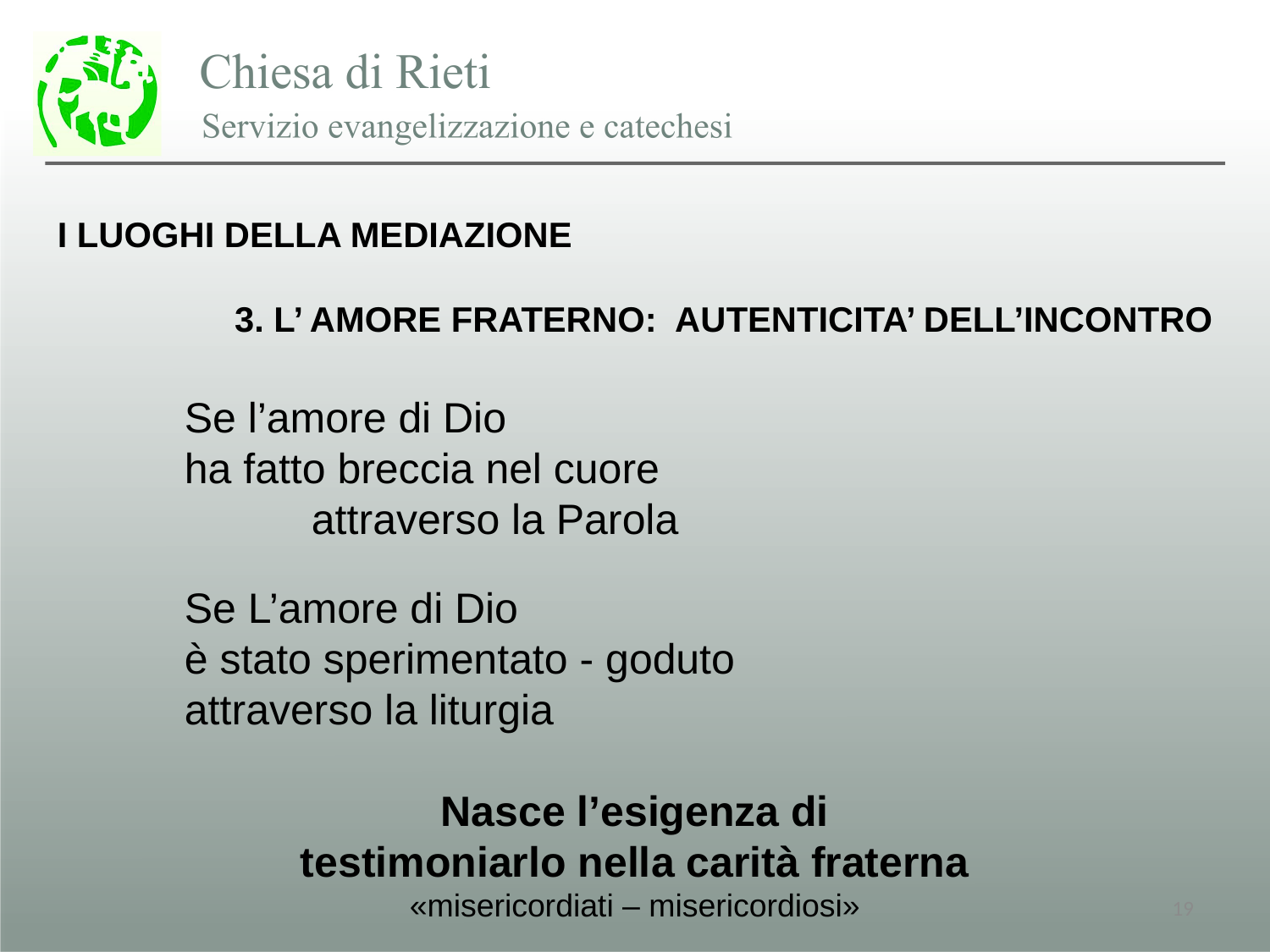

I LUOGHI DELLA MEDIAZIONE

3. L’ AMORE FRATERNO:  AUTENTICITA’ DELL’INCONTRO

	Se l’amore di Dio
	ha fatto breccia nel cuore
	  	attraverso la Parola

	Se L’amore di Dio
	è stato sperimentato - goduto
         	attraverso la liturgia

Nasce l’esigenza di
testimoniarlo nella carità fraterna
«misericordiati – misericordiosi»

19